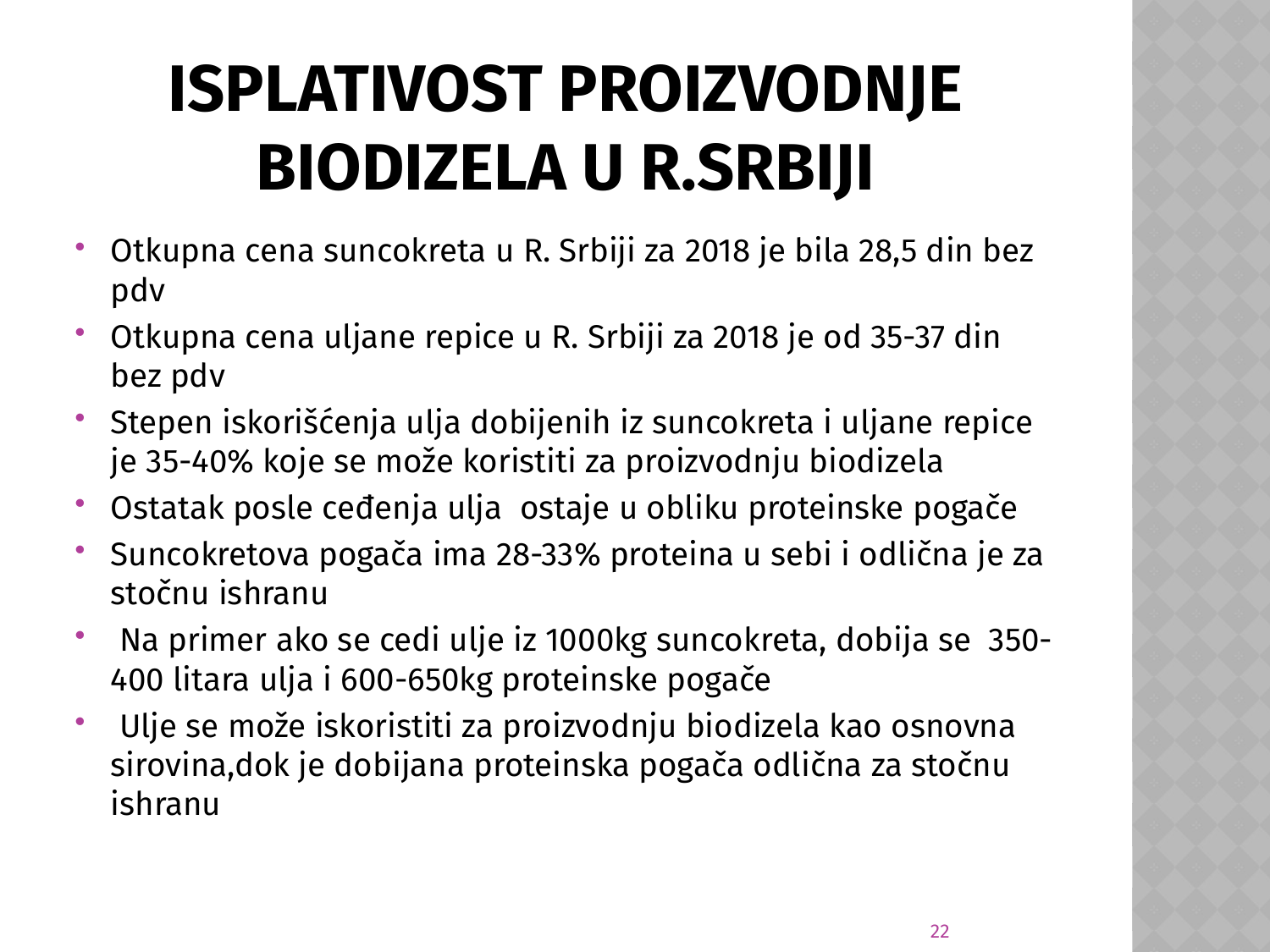

# Isplativost proizvodnje biodizela u R.Srbiji
Otkupna cena suncokreta u R. Srbiji za 2018 je bila 28,5 din bez pdv
Otkupna cena uljane repice u R. Srbiji za 2018 je od 35-37 din bez pdv
Stepen iskorišćenja ulja dobijenih iz suncokreta i uljane repice je 35-40% koje se može koristiti za proizvodnju biodizela
Ostatak posle ceđenja ulja  ostaje u obliku proteinske pogače
Suncokretova pogača ima 28-33% proteina u sebi i odlična je za stočnu ishranu
 Na primer ako se cedi ulje iz 1000kg suncokreta, dobija se  350-400 litara ulja i 600-650kg proteinske pogače
 Ulje se može iskoristiti za proizvodnju biodizela kao osnovna sirovina,dok je dobijana proteinska pogača odlična za stočnu ishranu
22